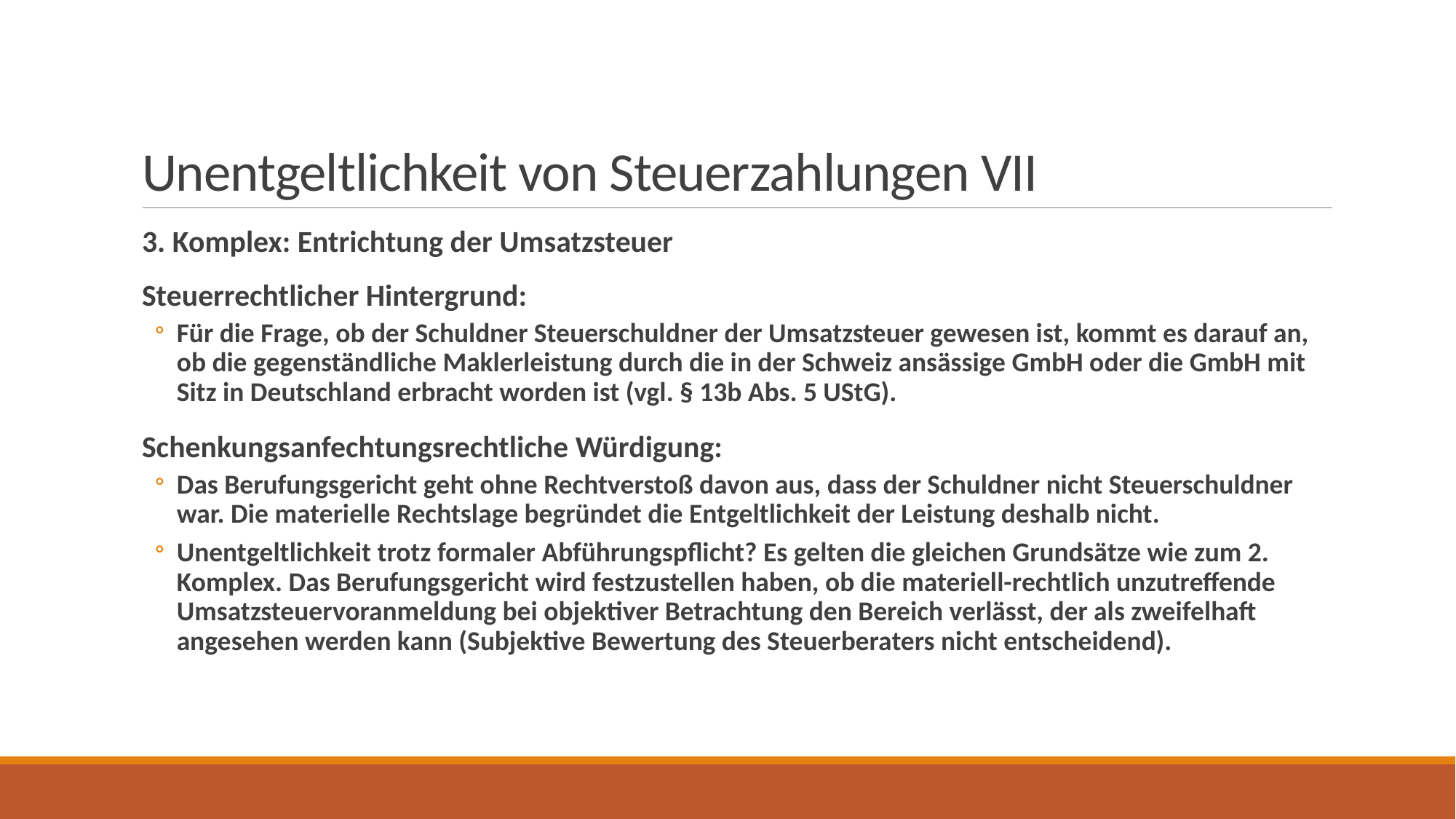

# Unentgeltlichkeit von Steuerzahlungen VII
3. Komplex: Entrichtung der Umsatzsteuer
Steuerrechtlicher Hintergrund:
Für die Frage, ob der Schuldner Steuerschuldner der Umsatzsteuer gewesen ist, kommt es darauf an, ob die gegenständliche Maklerleistung durch die in der Schweiz ansässige GmbH oder die GmbH mit Sitz in Deutschland erbracht worden ist (vgl. § 13b Abs. 5 UStG).
Schenkungsanfechtungsrechtliche Würdigung:
Das Berufungsgericht geht ohne Rechtverstoß davon aus, dass der Schuldner nicht Steuerschuldner war. Die materielle Rechtslage begründet die Entgeltlichkeit der Leistung deshalb nicht.
Unentgeltlichkeit trotz formaler Abführungspflicht? Es gelten die gleichen Grundsätze wie zum 2. Komplex. Das Berufungsgericht wird festzustellen haben, ob die materiell-rechtlich unzutreffende Umsatzsteuervoranmeldung bei objektiver Betrachtung den Bereich verlässt, der als zweifelhaft angesehen werden kann (Subjektive Bewertung des Steuerberaters nicht entscheidend).